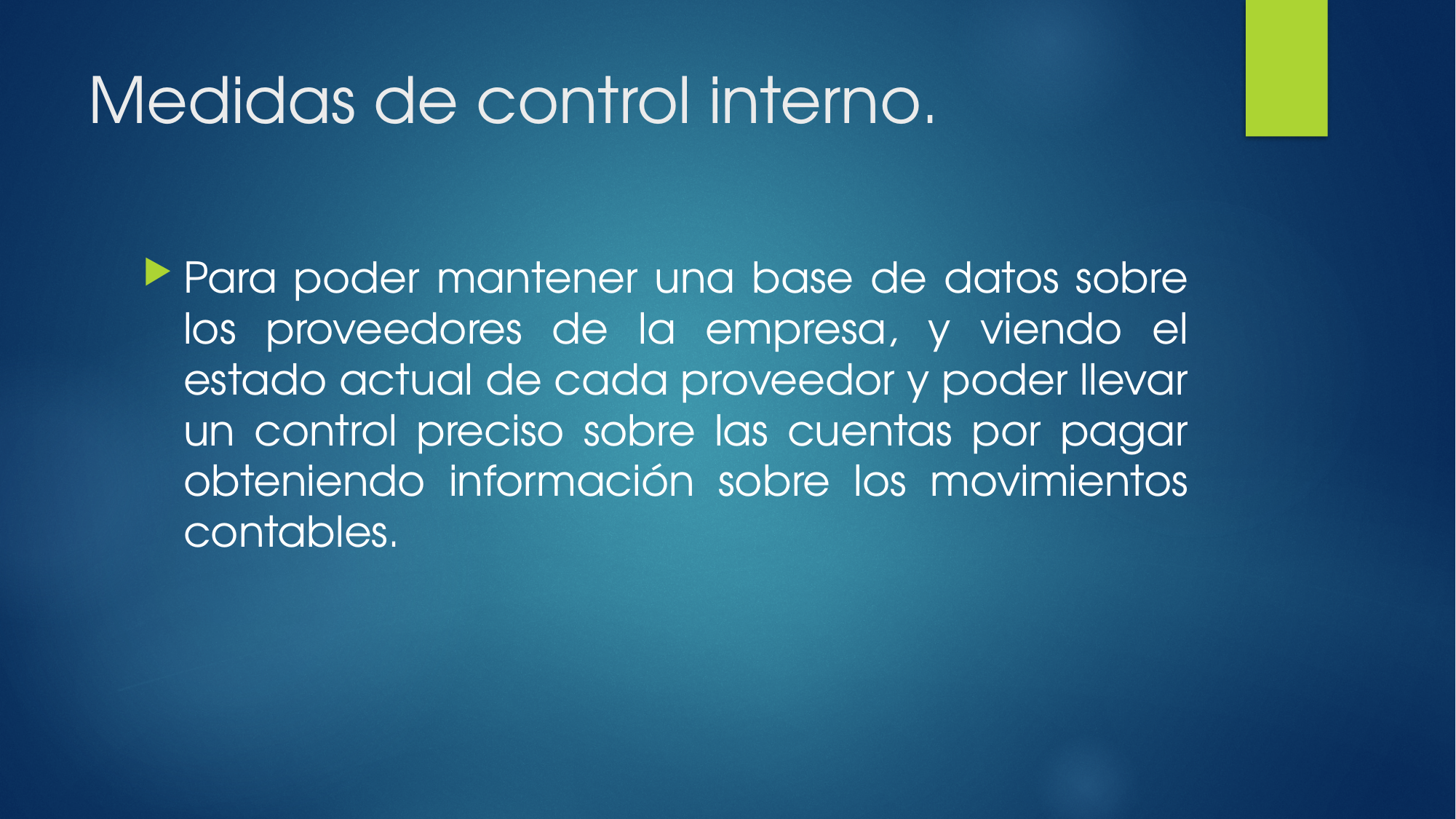

# Medidas de control interno.
Para poder mantener una base de datos sobre los proveedores de la empresa, y viendo el estado actual de cada proveedor y poder llevar un control preciso sobre las cuentas por pagar obteniendo información sobre los movimientos contables.